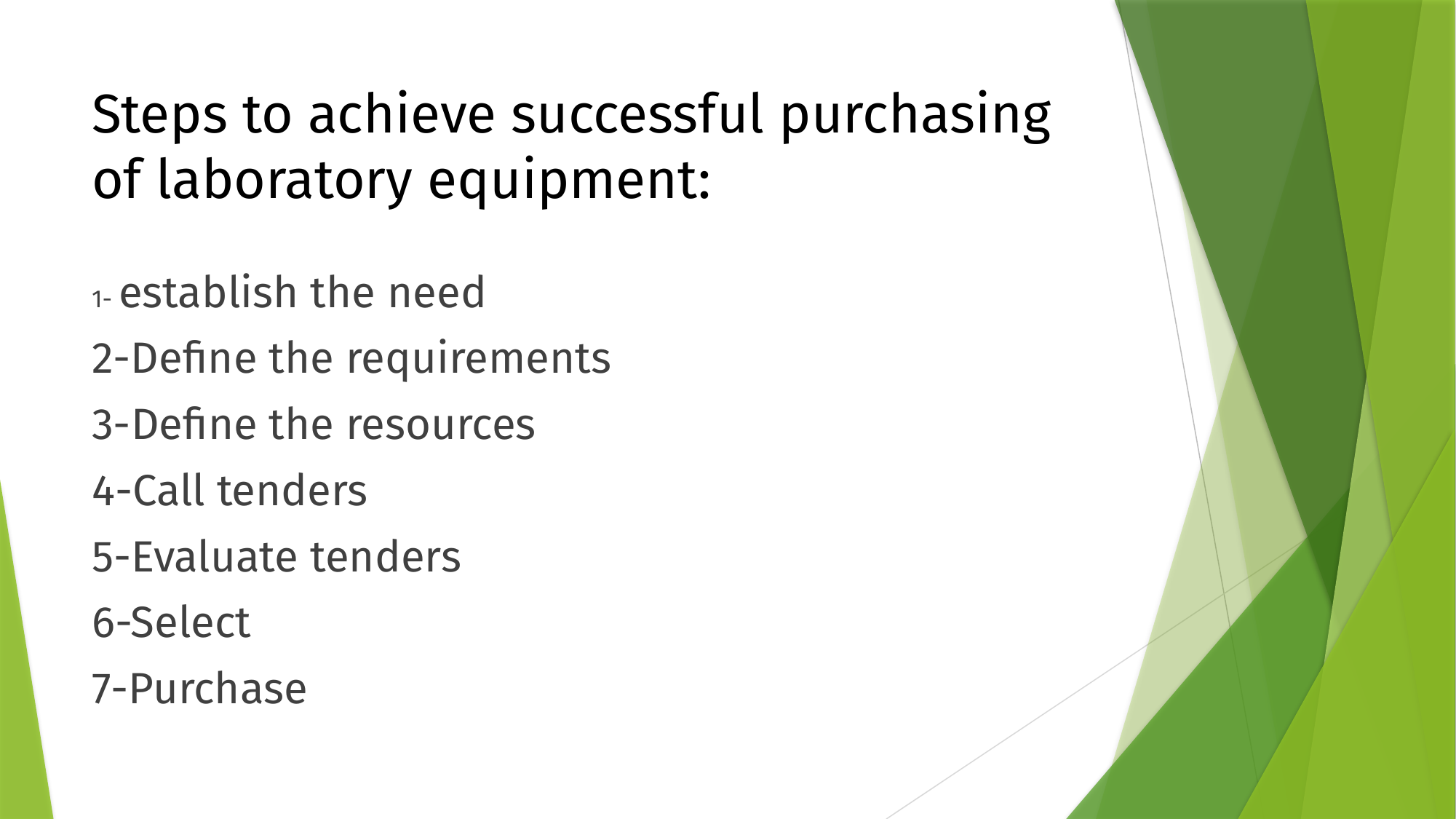

# Steps to achieve successful purchasing of laboratory equipment:
1- establish the need
2-Define the requirements
3-Define the resources
4-Call tenders
5-Evaluate tenders
6-Select
7-Purchase